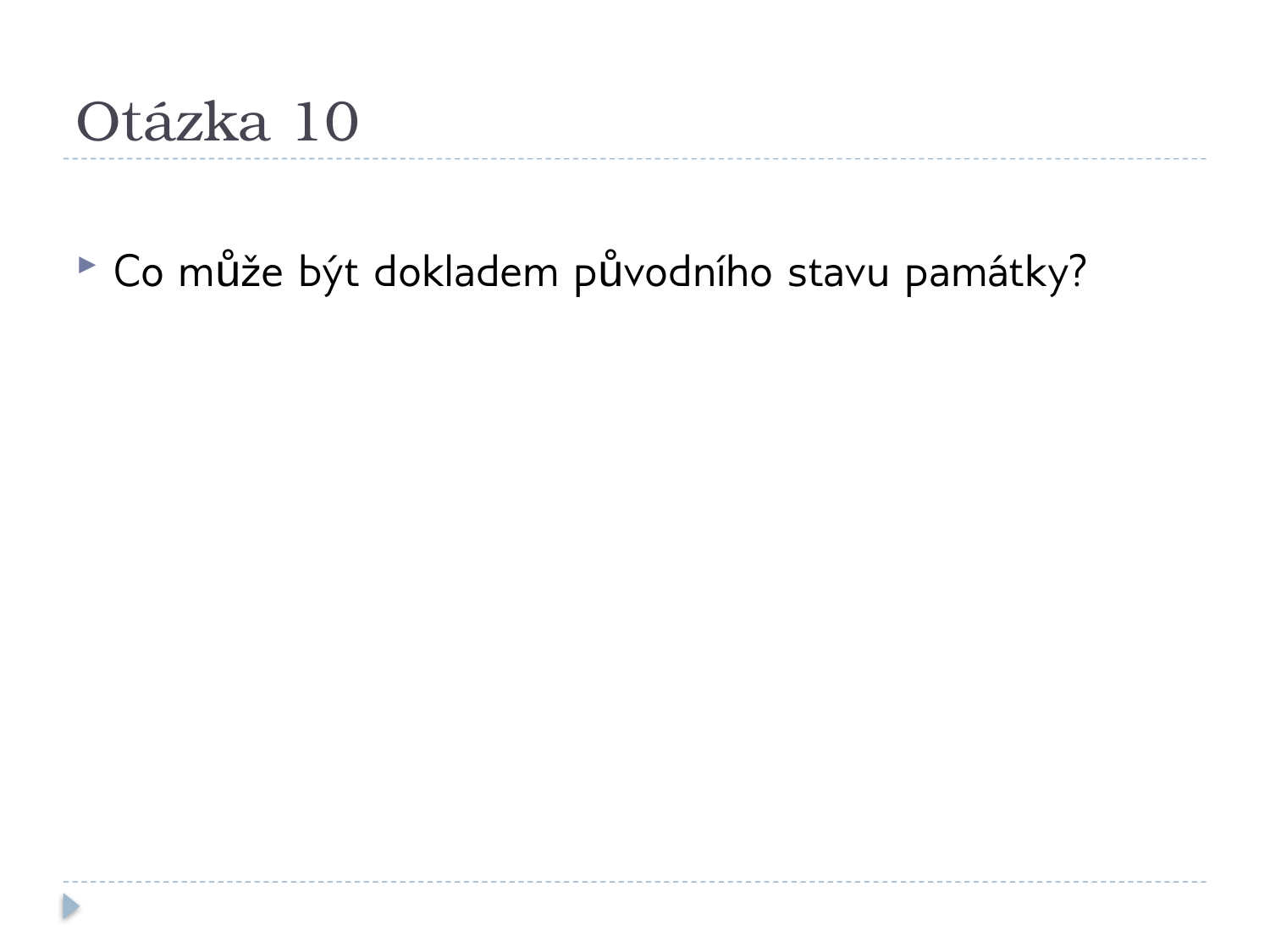

# Otázka 10

Co může být dokladem původního stavu památky?